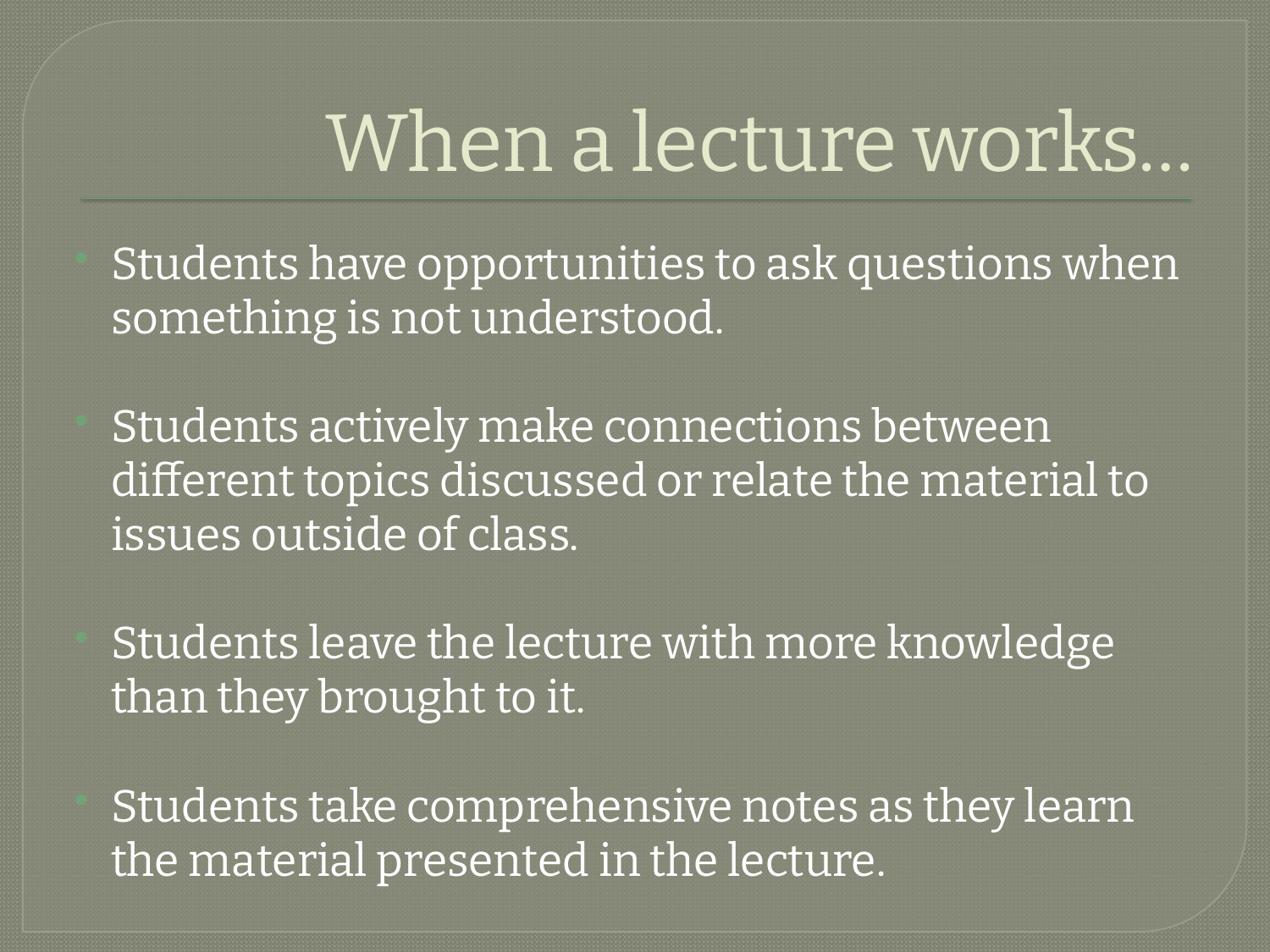

# When a lecture works…
Students have opportunities to ask questions when something is not understood.

Students actively make connections between different topics discussed or relate the material to issues outside of class.

Students leave the lecture with more knowledge than they brought to it.

Students take comprehensive notes as they learn the material presented in the lecture.